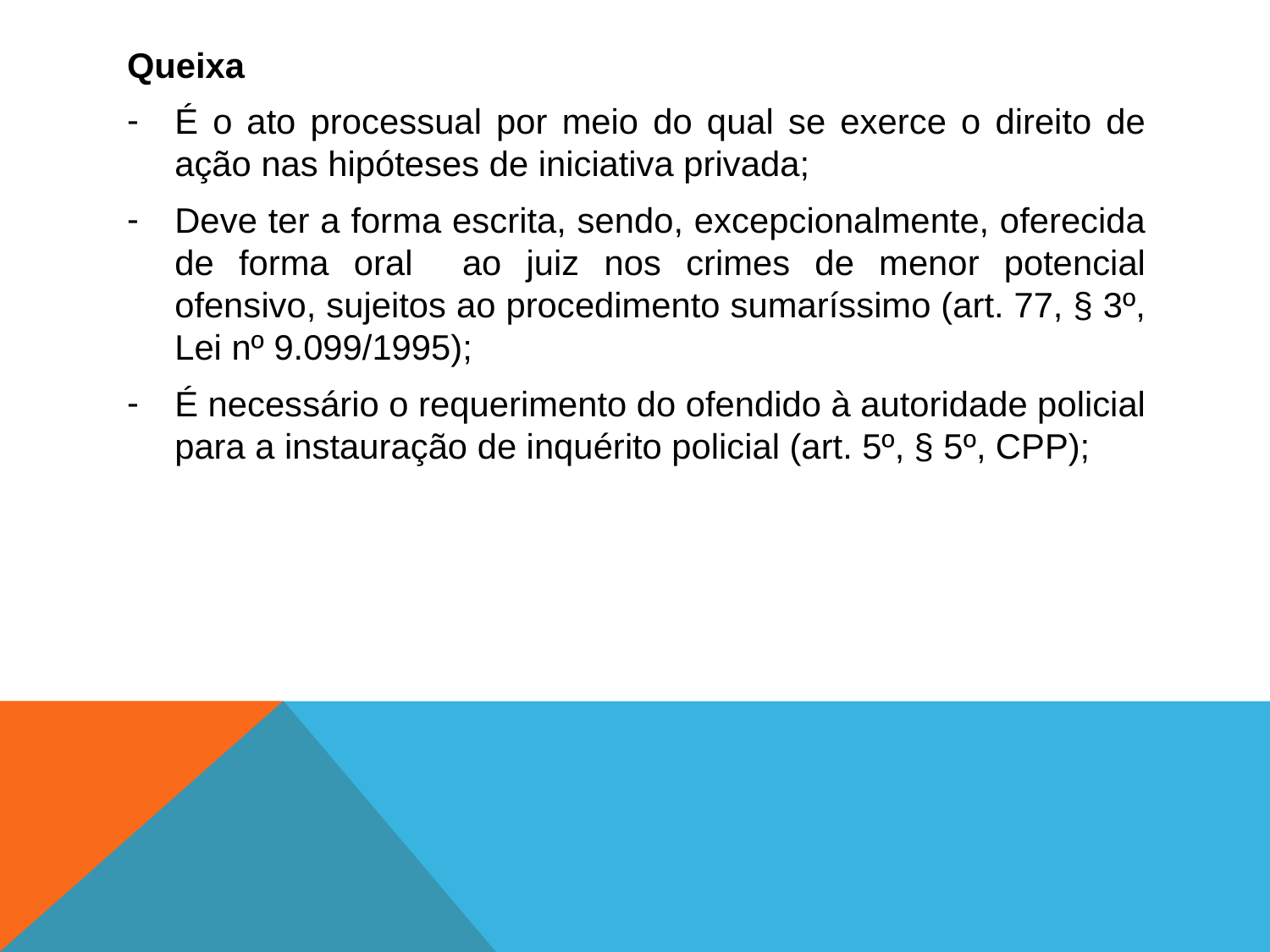

Queixa
É o ato processual por meio do qual se exerce o direito de ação nas hipóteses de iniciativa privada;
Deve ter a forma escrita, sendo, excepcionalmente, oferecida de forma oral  ao juiz nos crimes de menor potencial ofensivo, sujeitos ao procedimento sumaríssimo (art. 77, § 3º, Lei nº 9.099/1995);
É necessário o requerimento do ofendido à autoridade policial para a instauração de inquérito policial (art. 5º, § 5º, CPP);